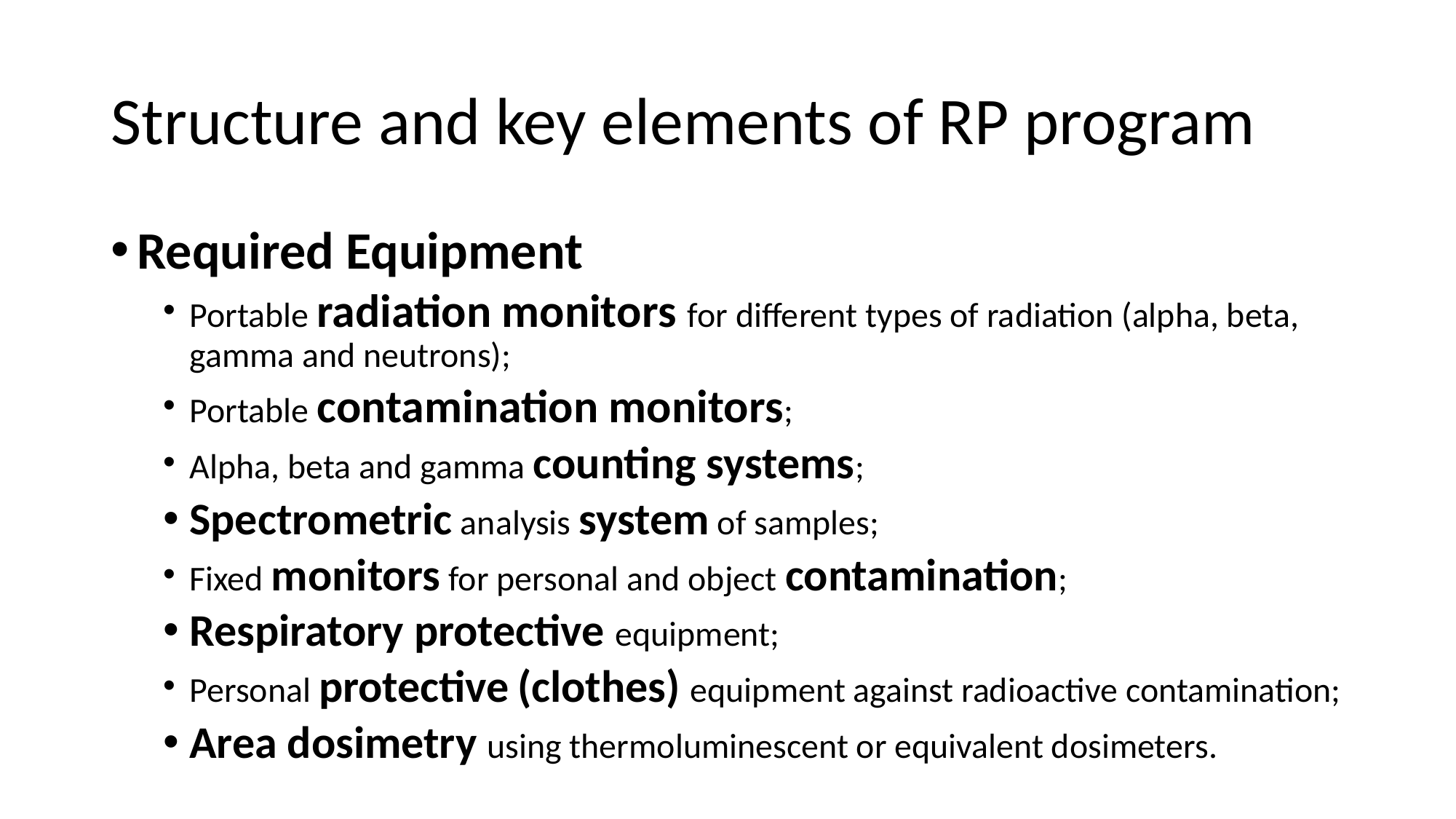

# Structure and key elements of RP program
Required Equipment
Portable radiation monitors for different types of radiation (alpha, beta, gamma and neutrons);
Portable contamination monitors;
Alpha, beta and gamma counting systems;
Spectrometric analysis system of samples;
Fixed monitors for personal and object contamination;
Respiratory protective equipment;
Personal protective (clothes) equipment against radioactive contamination;
Area dosimetry using thermoluminescent or equivalent dosimeters.